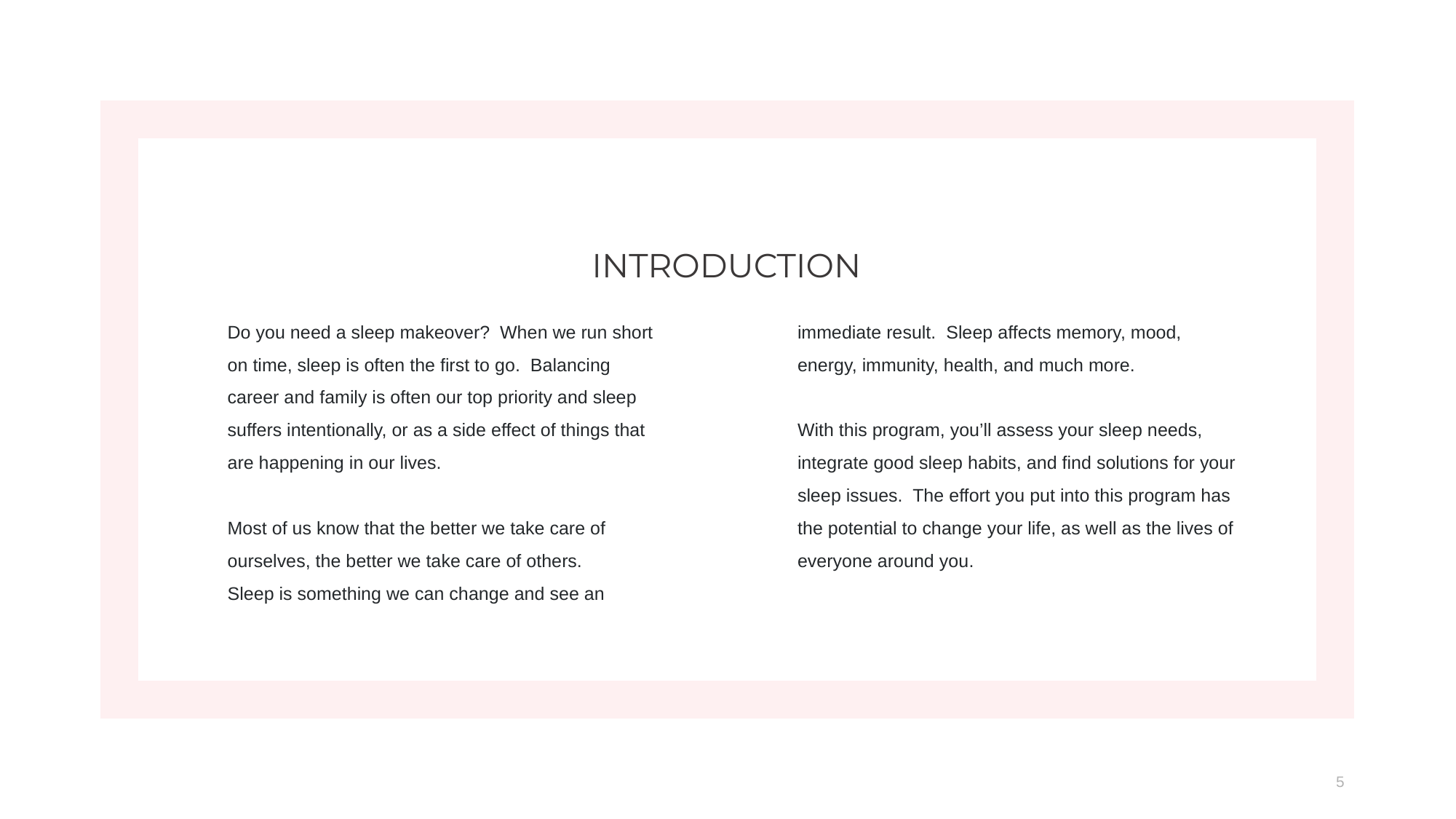

INTRODUCTION
Do you need a sleep makeover?  When we run short on time, sleep is often the first to go.  Balancing career and family is often our top priority and sleep suffers intentionally, or as a side effect of things that are happening in our lives.

Most of us know that the better we take care of ourselves, the better we take care of others.
Sleep is something we can change and see an

immediate result.  Sleep affects memory, mood, energy, immunity, health, and much more.

With this program, you’ll assess your sleep needs, integrate good sleep habits, and find solutions for your sleep issues.  The effort you put into this program has the potential to change your life, as well as the lives of everyone around you.

5